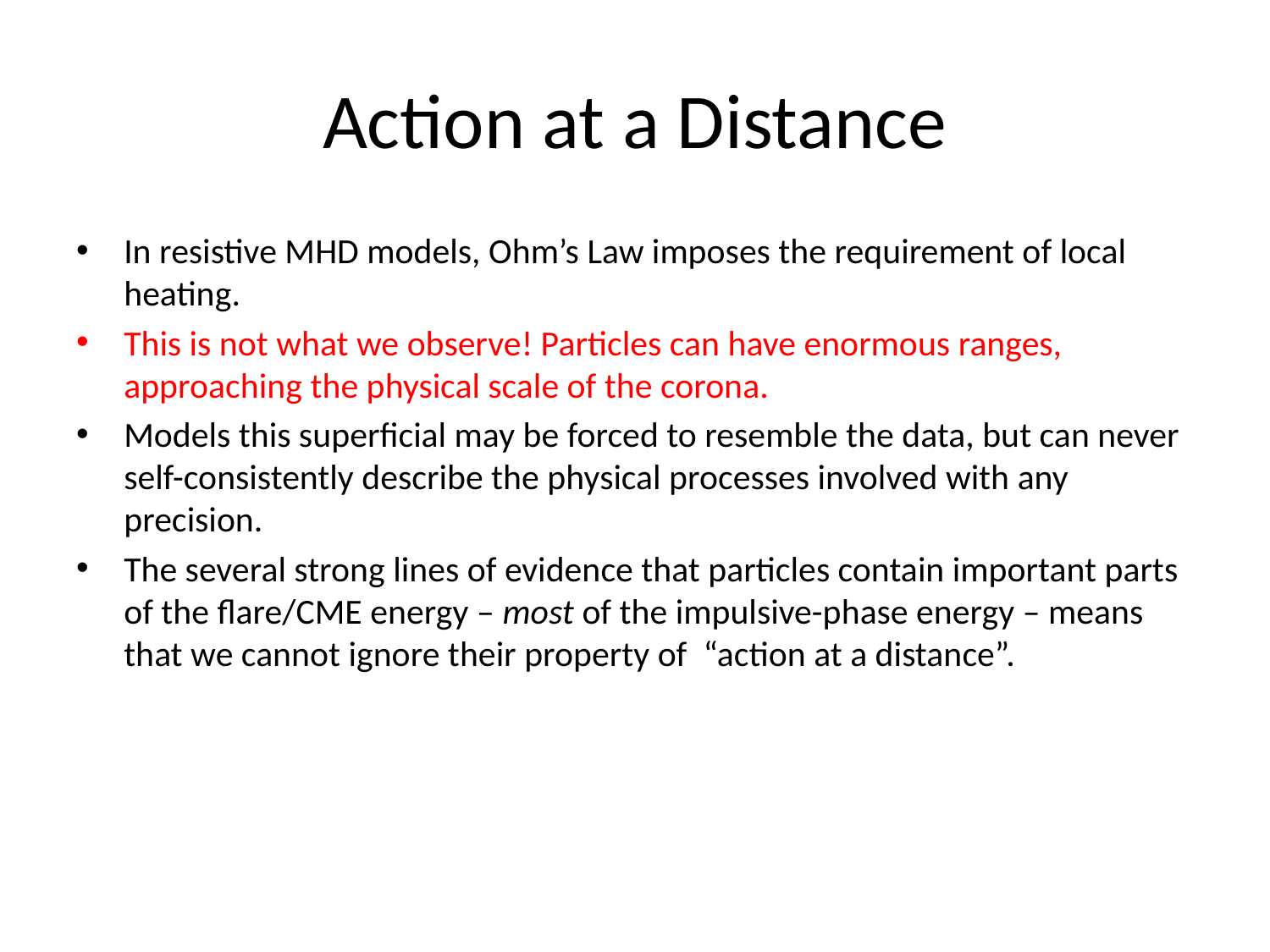

# Action at a Distance
In resistive MHD models, Ohm’s Law imposes the requirement of local heating.
This is not what we observe! Particles can have enormous ranges, approaching the physical scale of the corona.
Models this superficial may be forced to resemble the data, but can never self-consistently describe the physical processes involved with any precision.
The several strong lines of evidence that particles contain important parts of the flare/CME energy – most of the impulsive-phase energy – means that we cannot ignore their property of  “action at a distance”.